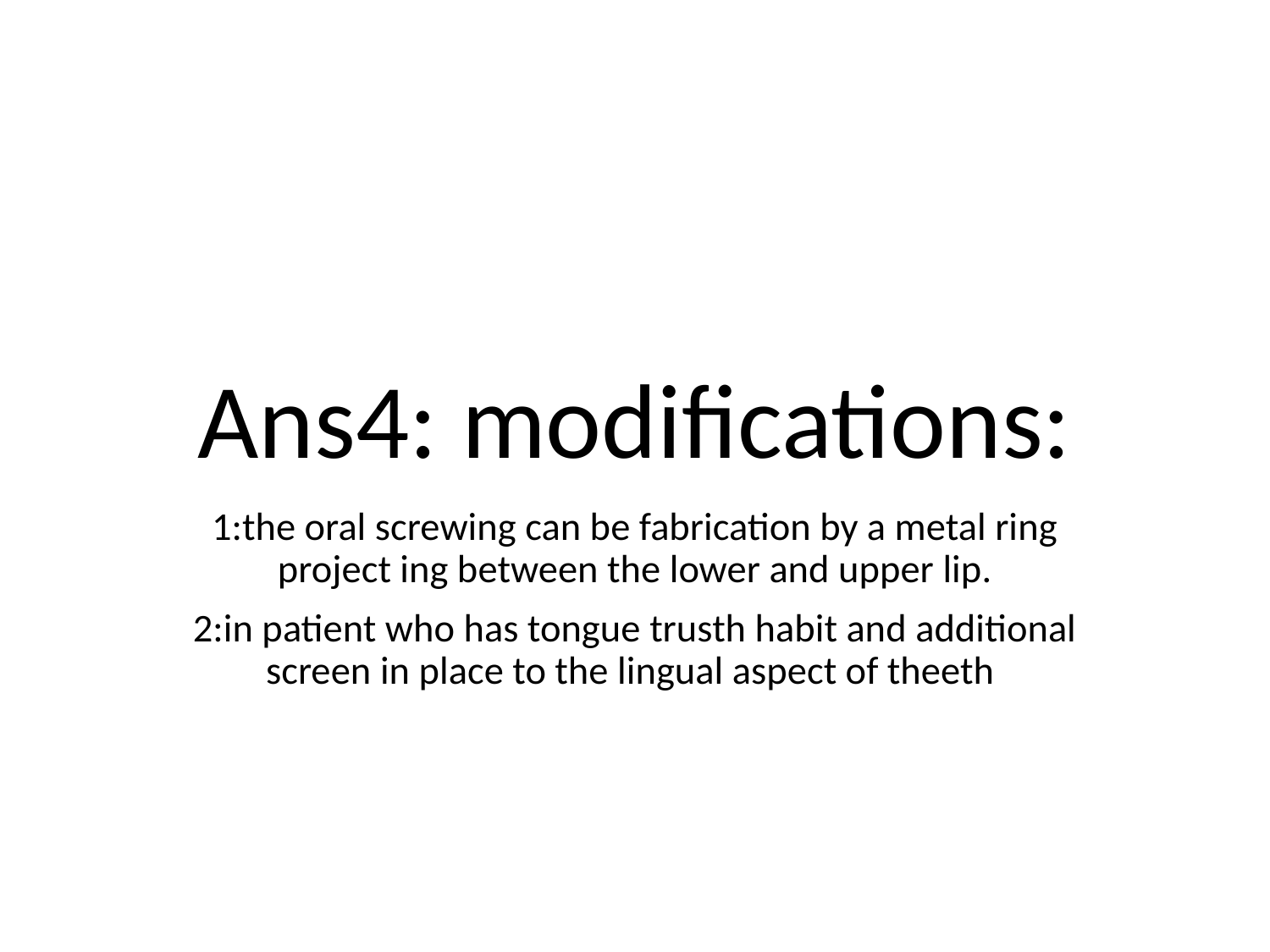

# Ans4: modifications:
1:the oral screwing can be fabrication by a metal ring project ing between the lower and upper lip.
2:in patient who has tongue trusth habit and additional screen in place to the lingual aspect of theeth